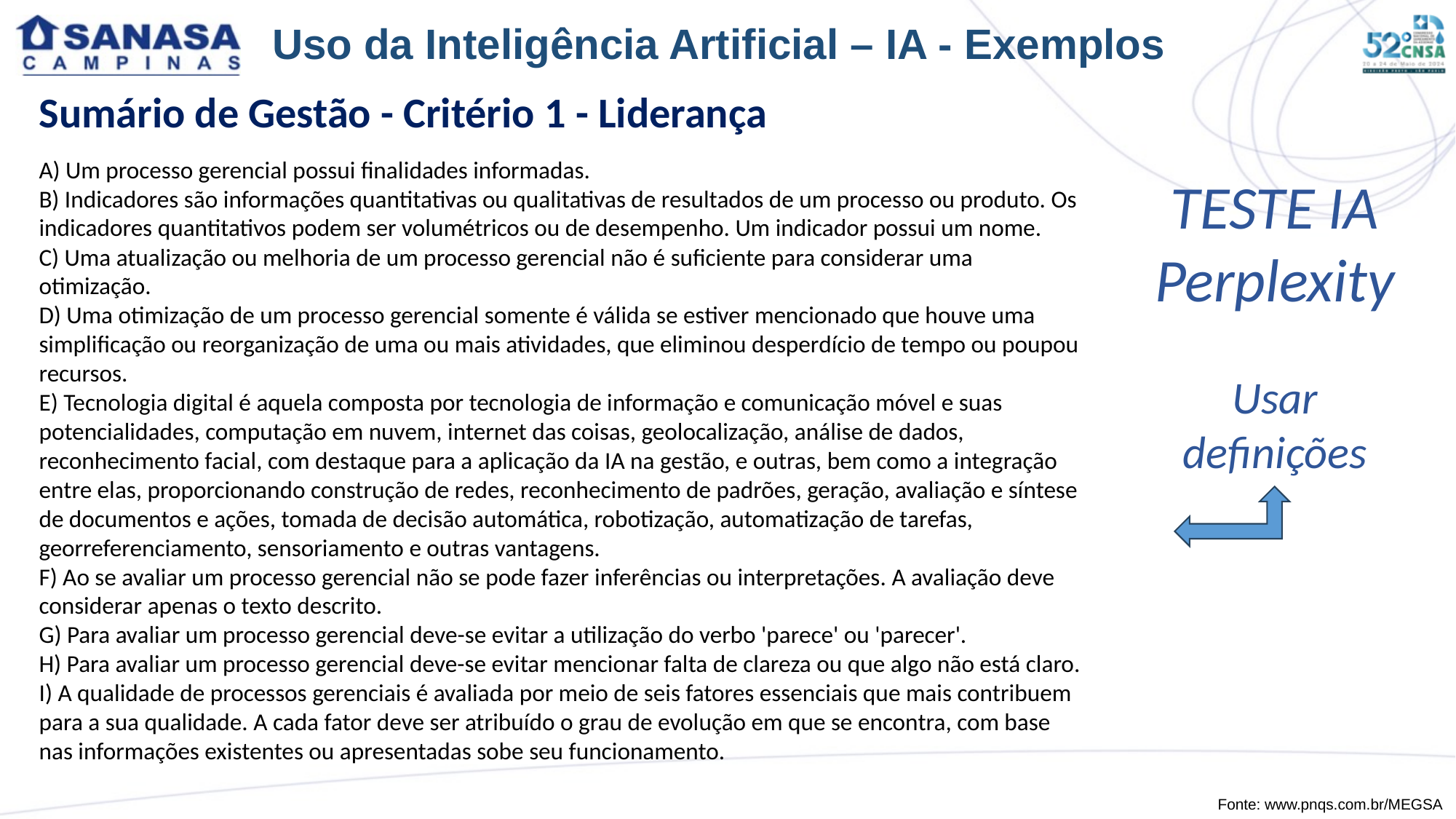

Uso da Inteligência Artificial – IA - Exemplos
Sumário de Gestão - Critério 1 - Liderança
A) Um processo gerencial possui finalidades informadas.
B) Indicadores são informações quantitativas ou qualitativas de resultados de um processo ou produto. Os indicadores quantitativos podem ser volumétricos ou de desempenho. Um indicador possui um nome.
C) Uma atualização ou melhoria de um processo gerencial não é suficiente para considerar uma otimização.
D) Uma otimização de um processo gerencial somente é válida se estiver mencionado que houve uma simplificação ou reorganização de uma ou mais atividades, que eliminou desperdício de tempo ou poupou recursos.
E) Tecnologia digital é aquela composta por tecnologia de informação e comunicação móvel e suas potencialidades, computação em nuvem, internet das coisas, geolocalização, análise de dados, reconhecimento facial, com destaque para a aplicação da IA na gestão, e outras, bem como a integração entre elas, proporcionando construção de redes, reconhecimento de padrões, geração, avaliação e síntese de documentos e ações, tomada de decisão automática, robotização, automatização de tarefas, georreferenciamento, sensoriamento e outras vantagens.
F) Ao se avaliar um processo gerencial não se pode fazer inferências ou interpretações. A avaliação deve considerar apenas o texto descrito.
G) Para avaliar um processo gerencial deve-se evitar a utilização do verbo 'parece' ou 'parecer'.
H) Para avaliar um processo gerencial deve-se evitar mencionar falta de clareza ou que algo não está claro.
I) A qualidade de processos gerenciais é avaliada por meio de seis fatores essenciais que mais contribuem para a sua qualidade. A cada fator deve ser atribuído o grau de evolução em que se encontra, com base nas informações existentes ou apresentadas sobe seu funcionamento.
TESTE IA
Perplexity

Usar definições

Fonte: www.pnqs.com.br/MEGSA